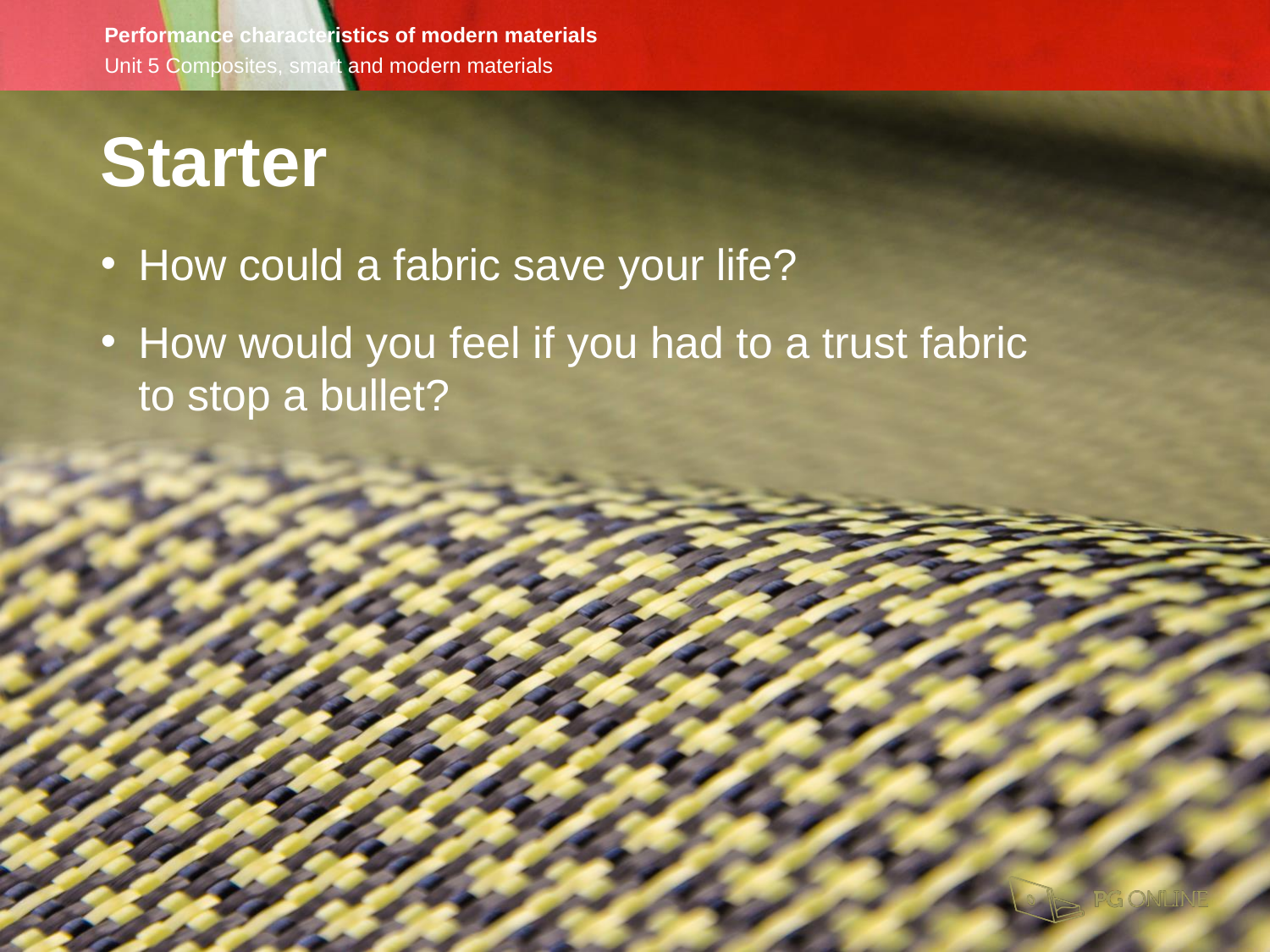

Starter
How could a fabric save your life?
How would you feel if you had to a trust fabric
to stop a bullet?